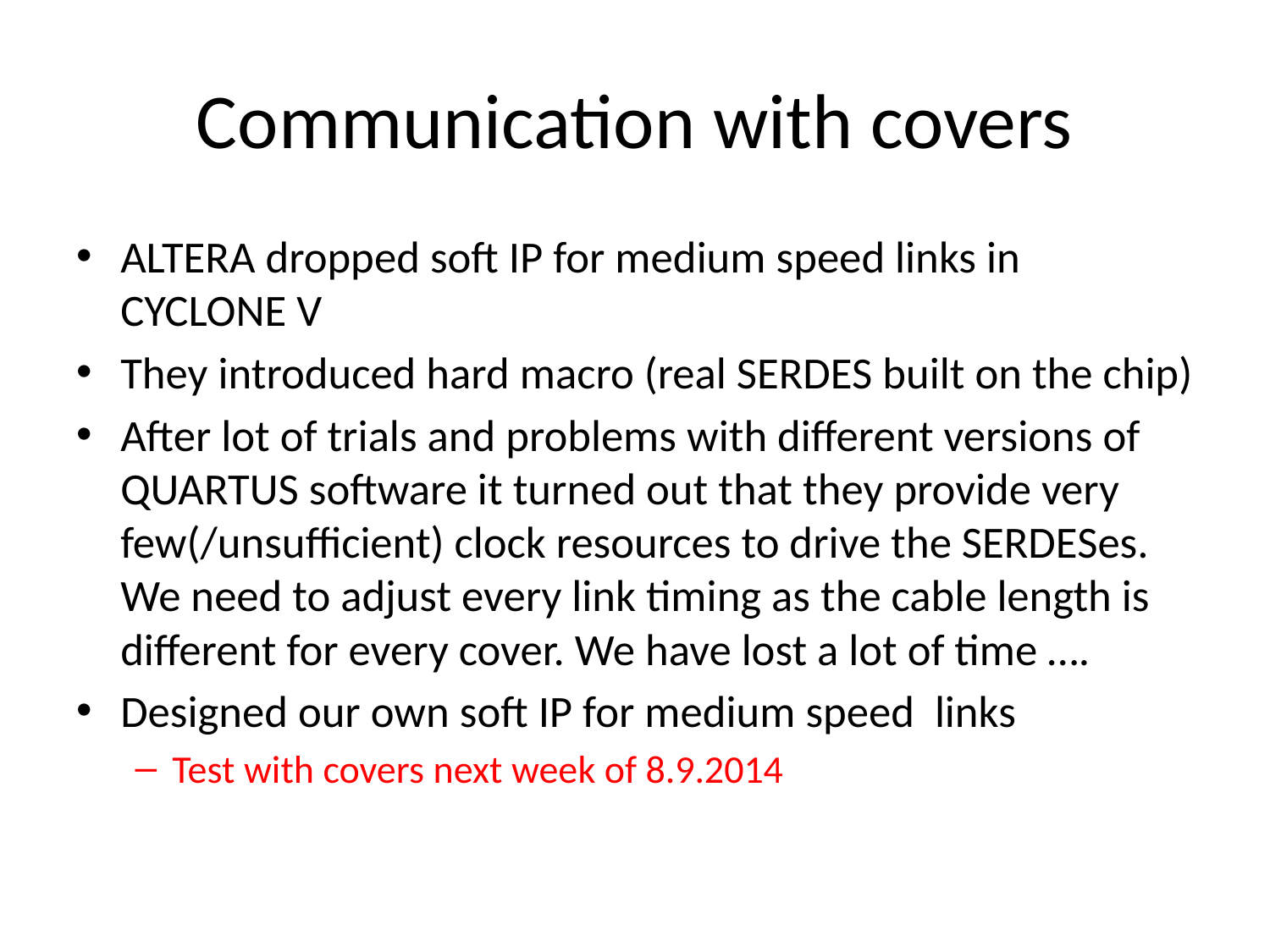

# Communication with covers
ALTERA dropped soft IP for medium speed links in CYCLONE V
They introduced hard macro (real SERDES built on the chip)
After lot of trials and problems with different versions of QUARTUS software it turned out that they provide very few(/unsufficient) clock resources to drive the SERDESes. We need to adjust every link timing as the cable length is different for every cover. We have lost a lot of time ….
Designed our own soft IP for medium speed  links
Test with covers next week of 8.9.2014